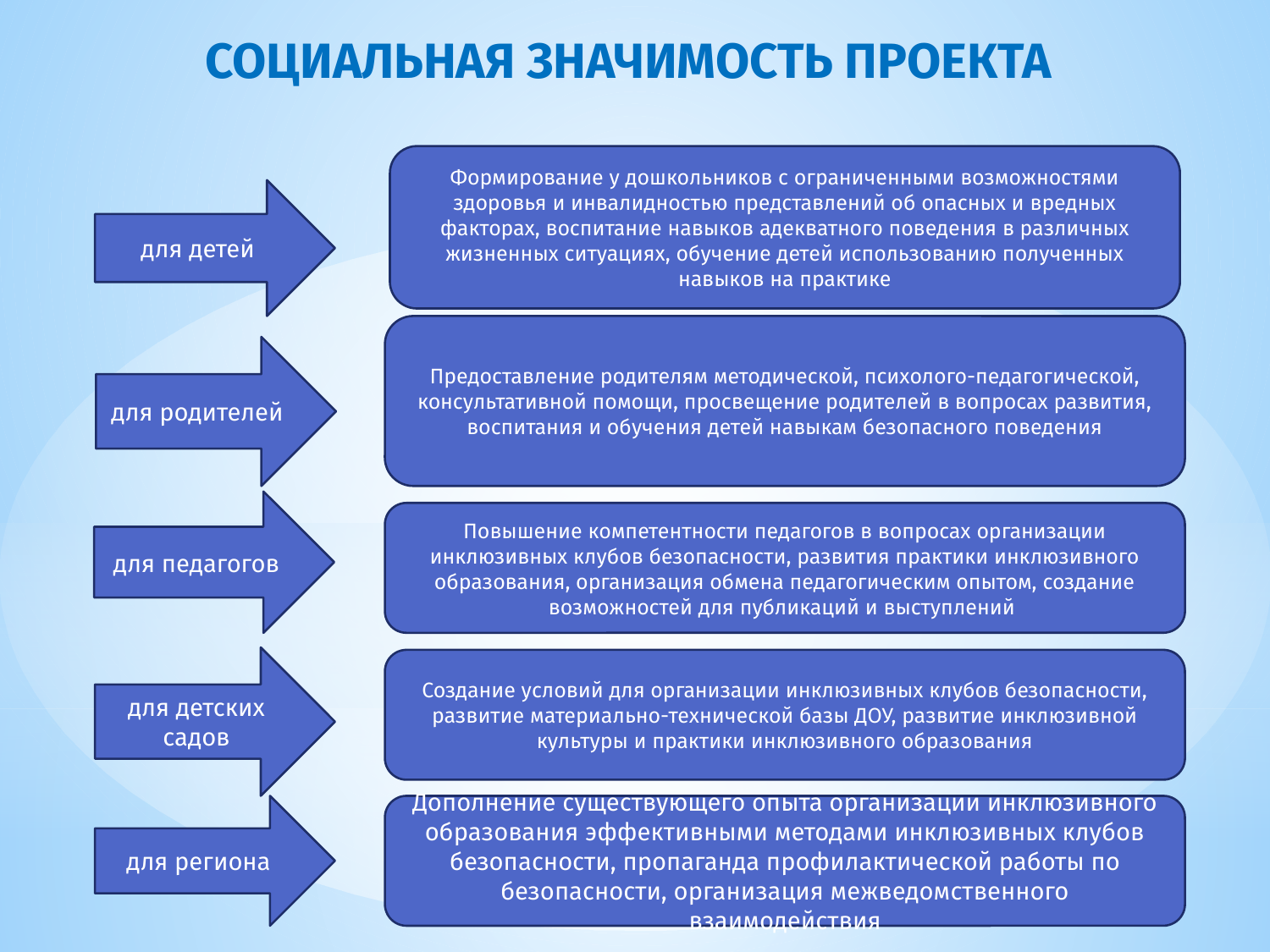

СОЦИАЛЬНАЯ ЗНАЧИМОСТЬ ПРОЕКТА
Формирование у дошкольников с ограниченными возможностями здоровья и инвалидностью представлений об опасных и вредных факторах, воспитание навыков адекватного поведения в различных жизненных ситуациях, обучение детей использованию полученных навыков на практике
для детей
Предоставление родителям методической, психолого-педагогической, консультативной помощи, просвещение родителей в вопросах развития, воспитания и обучения детей навыкам безопасного поведения
для родителей
для педагогов
Повышение компетентности педагогов в вопросах организации инклюзивных клубов безопасности, развития практики инклюзивного образования, организация обмена педагогическим опытом, создание возможностей для публикаций и выступлений
для детских садов
Создание условий для организации инклюзивных клубов безопасности, развитие материально-технической базы ДОУ, развитие инклюзивной культуры и практики инклюзивного образования
для региона
Дополнение существующего опыта организации инклюзивного образования эффективными методами инклюзивных клубов безопасности, пропаганда профилактической работы по безопасности, организация межведомственного взаимодействия